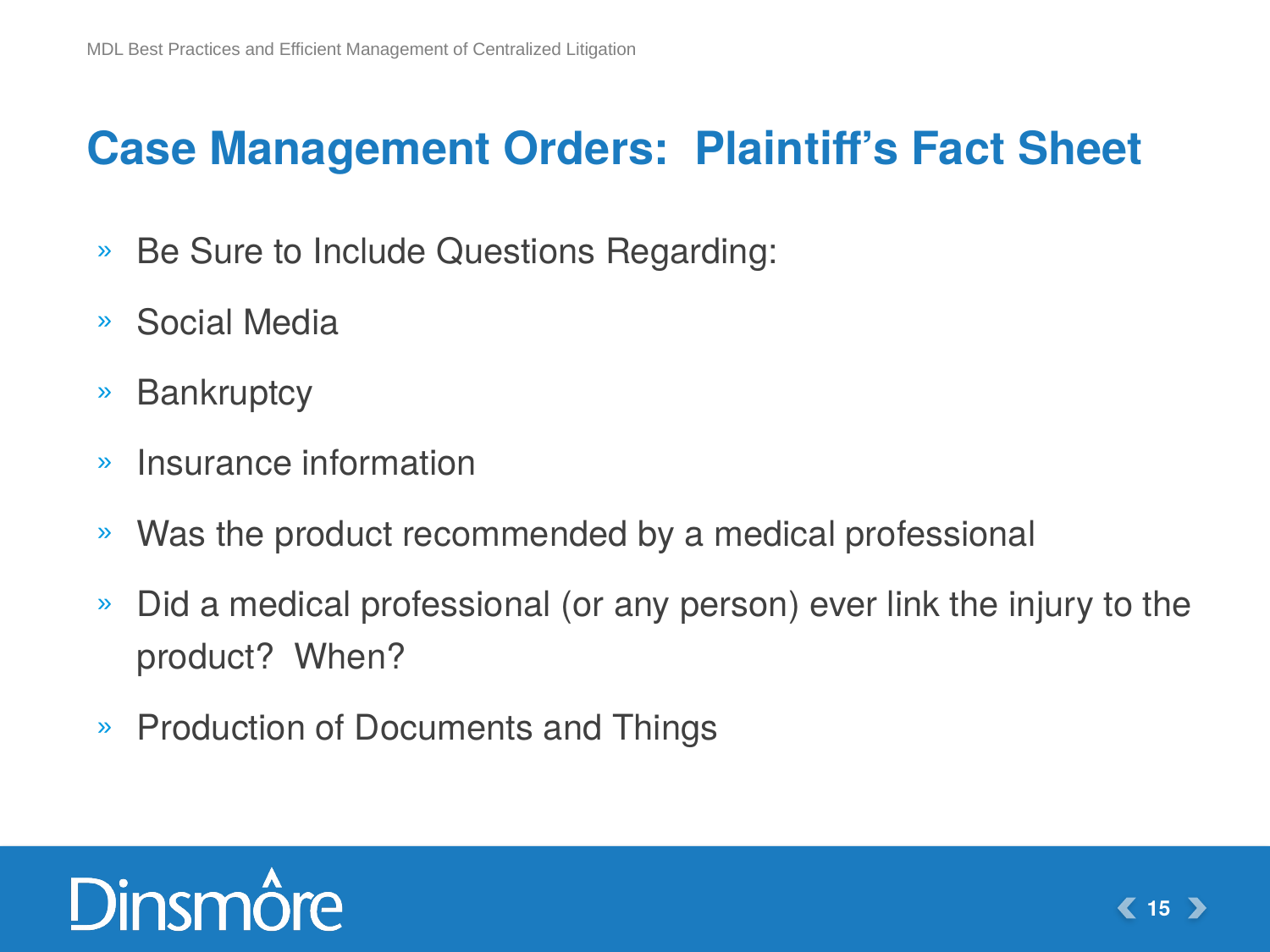

# Case Management Orders:  Plaintiff’s Fact Sheet
Be Sure to Include Questions Regarding:
Social Media
Bankruptcy
Insurance information
Was the product recommended by a medical professional
Did a medical professional (or any person) ever link the injury to the product?  When?
Production of Documents and Things